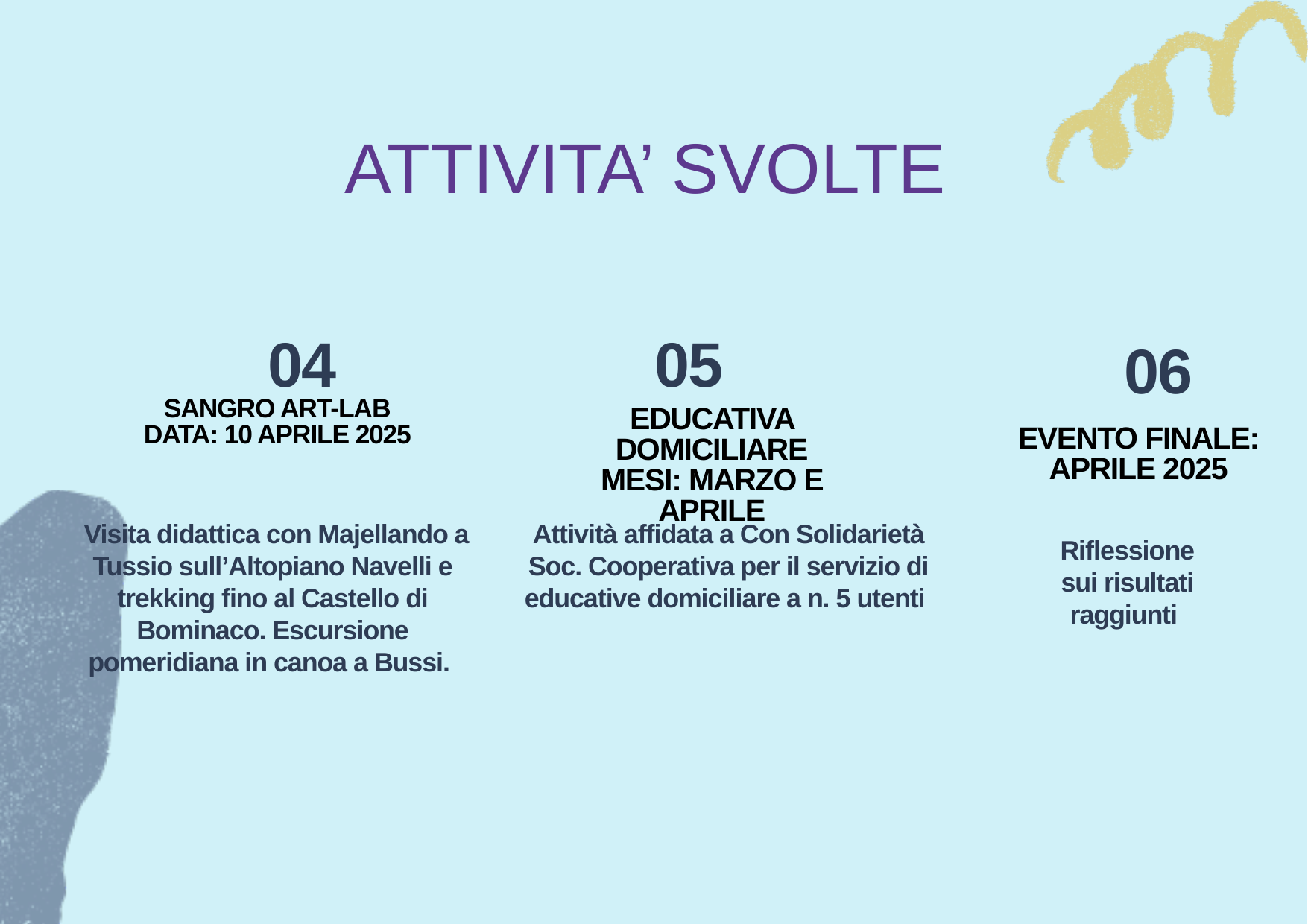

ATTIVITA’ SVOLTE
04
05
06
SANGRO ART-LAB
DATA: 10 APRILE 2025

EDUCATIVA DOMICILIARE
MESI: MARZO E APRILE
EVENTO FINALE: APRILE 2025

 Visita didattica con Majellando a Tussio sull’Altopiano Navelli e trekking fino al Castello di Bominaco. Escursione pomeridiana in canoa a Bussi.

Attività affidata a Con Solidarietà Soc. Cooperativa per il servizio di educative domiciliare a n. 5 utenti

Riflessione sui risultati raggiunti